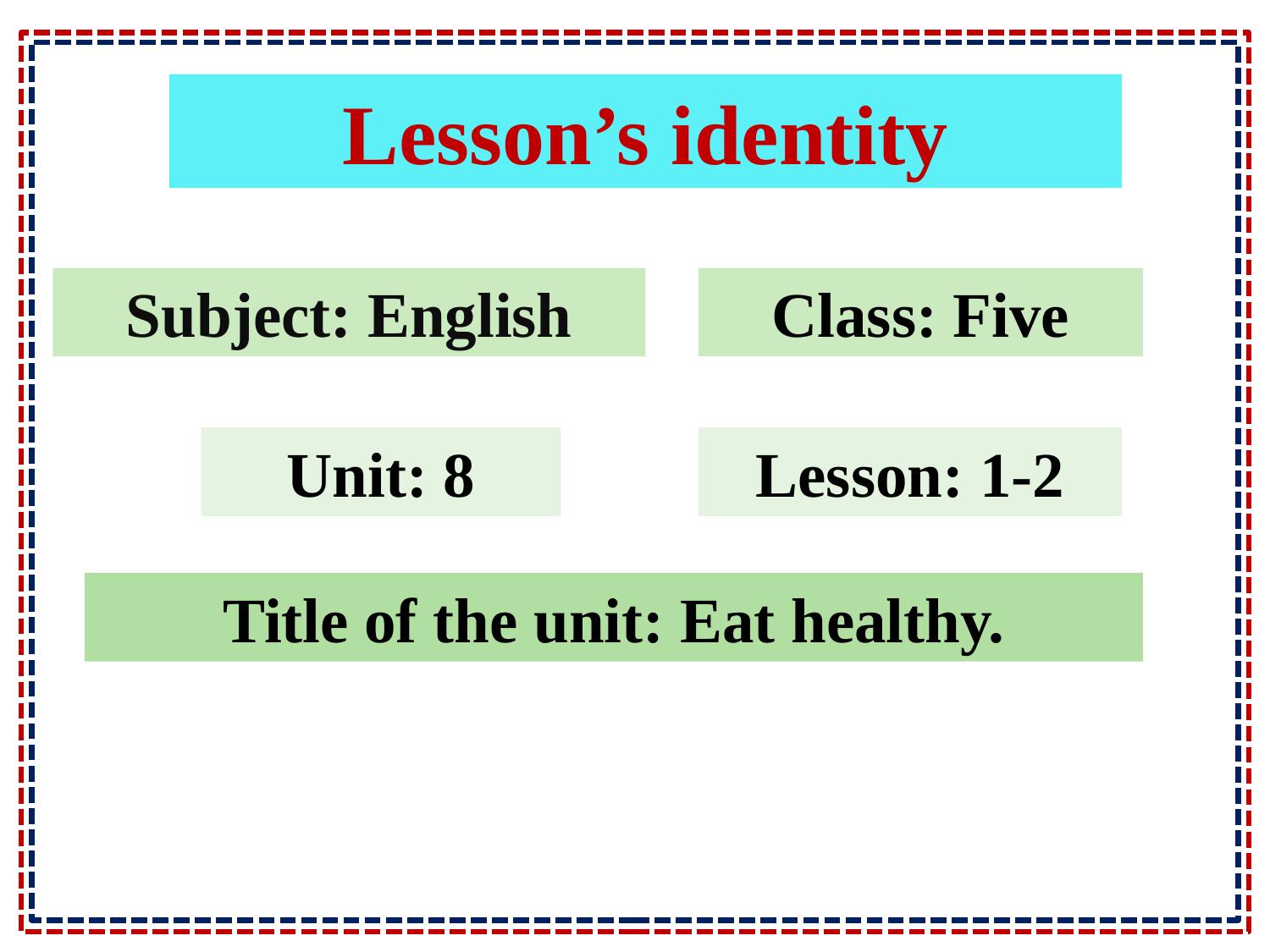

Lesson’s identity
Subject: English
Class: Five
Unit: 8
Lesson: 1-2
Title of the unit: Eat healthy.